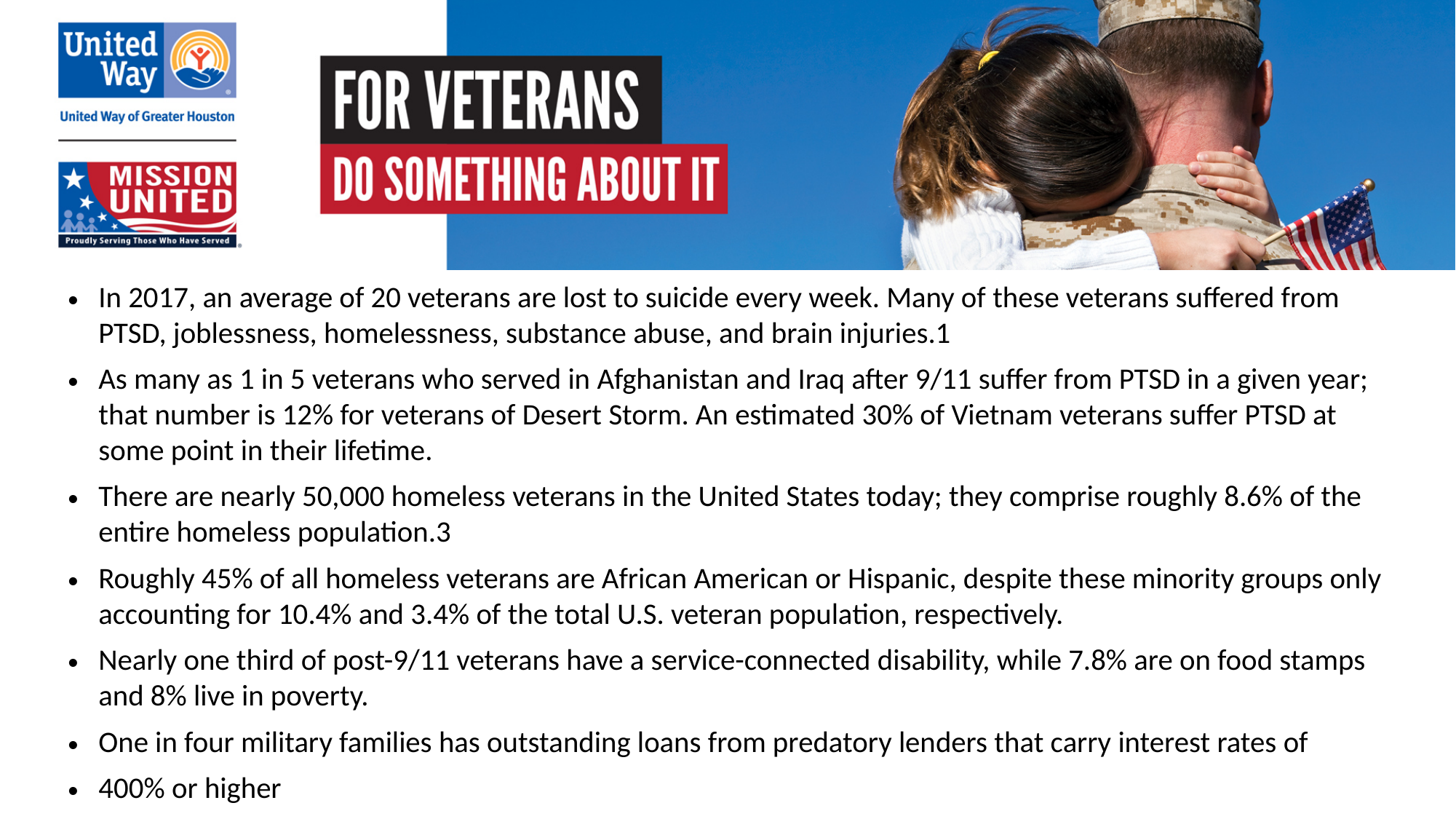

In 2017, an average of 20 veterans are lost to suicide every week. Many of these veterans suffered from PTSD, joblessness, homelessness, substance abuse, and brain injuries.1
As many as 1 in 5 veterans who served in Afghanistan and Iraq after 9/11 suffer from PTSD in a given year; that number is 12% for veterans of Desert Storm. An estimated 30% of Vietnam veterans suffer PTSD at some point in their lifetime.
There are nearly 50,000 homeless veterans in the United States today; they comprise roughly 8.6% of the entire homeless population.3
Roughly 45% of all homeless veterans are African American or Hispanic, despite these minority groups only accounting for 10.4% and 3.4% of the total U.S. veteran population, respectively.
Nearly one third of post-9/11 veterans have a service-connected disability, while 7.8% are on food stamps and 8% live in poverty.
One in four military families has outstanding loans from predatory lenders that carry interest rates of
400% or higher